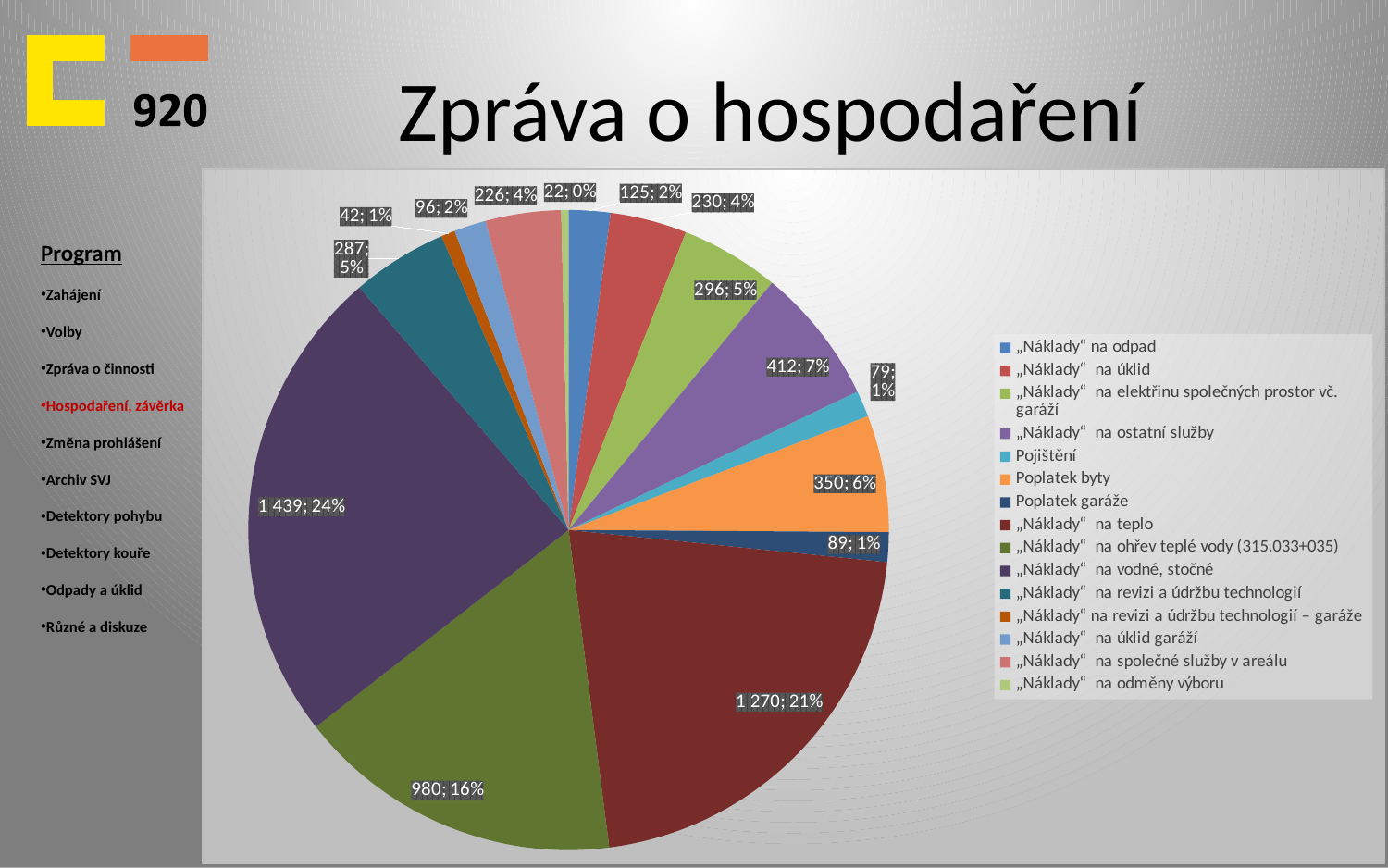

# Zpráva o hospodaření

### Chart

| Category |  |
|---|---|
| „Náklady“ na odpad  | 125.0 |
| „Náklady“  na úklid | 230.0 |
| „Náklady“  na elektřinu společných prostor vč. garáží | 296.0 |
| „Náklady“  na ostatní služby | 412.0 |
| Pojištění | 79.0 |
| Poplatek byty | 350.0 |
| Poplatek garáže | 89.0 |
| „Náklady“  na teplo  | 1270.0 |
| „Náklady“  na ohřev teplé vody (315.033+035) | 980.0 |
| „Náklady“  na vodné, stočné  | 1439.0 |
| „Náklady“  na revizi a údržbu technologií  | 287.0 |
| „Náklady“ na revizi a údržbu technologií – garáže  | 42.0 |
| „Náklady“  na úklid garáží  | 96.0 |
| „Náklady“  na společné služby v areálu  | 226.0 |
| „Náklady“  na odměny výboru | 22.0 |
Program
Zahájení
Volby
Zpráva o činnosti
Hospodaření, závěrka
Změna prohlášení
Archiv SVJ
Detektory pohybu
Detektory kouře
Odpady a úklid
Různé a diskuze